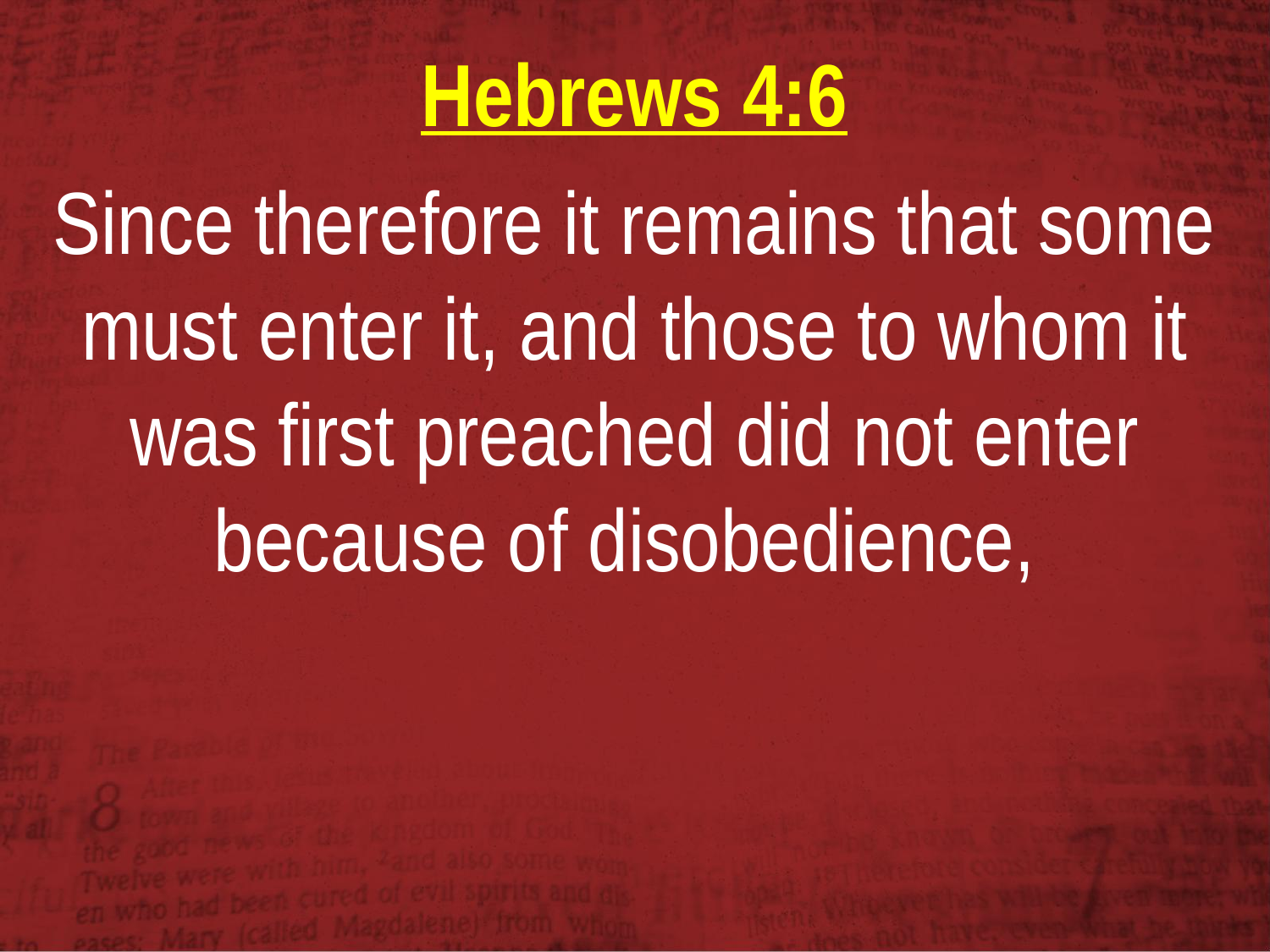

Hebrews 4:6

Since therefore it remains that some must enter it, and those to whom it was first preached did not enter because of disobedience,